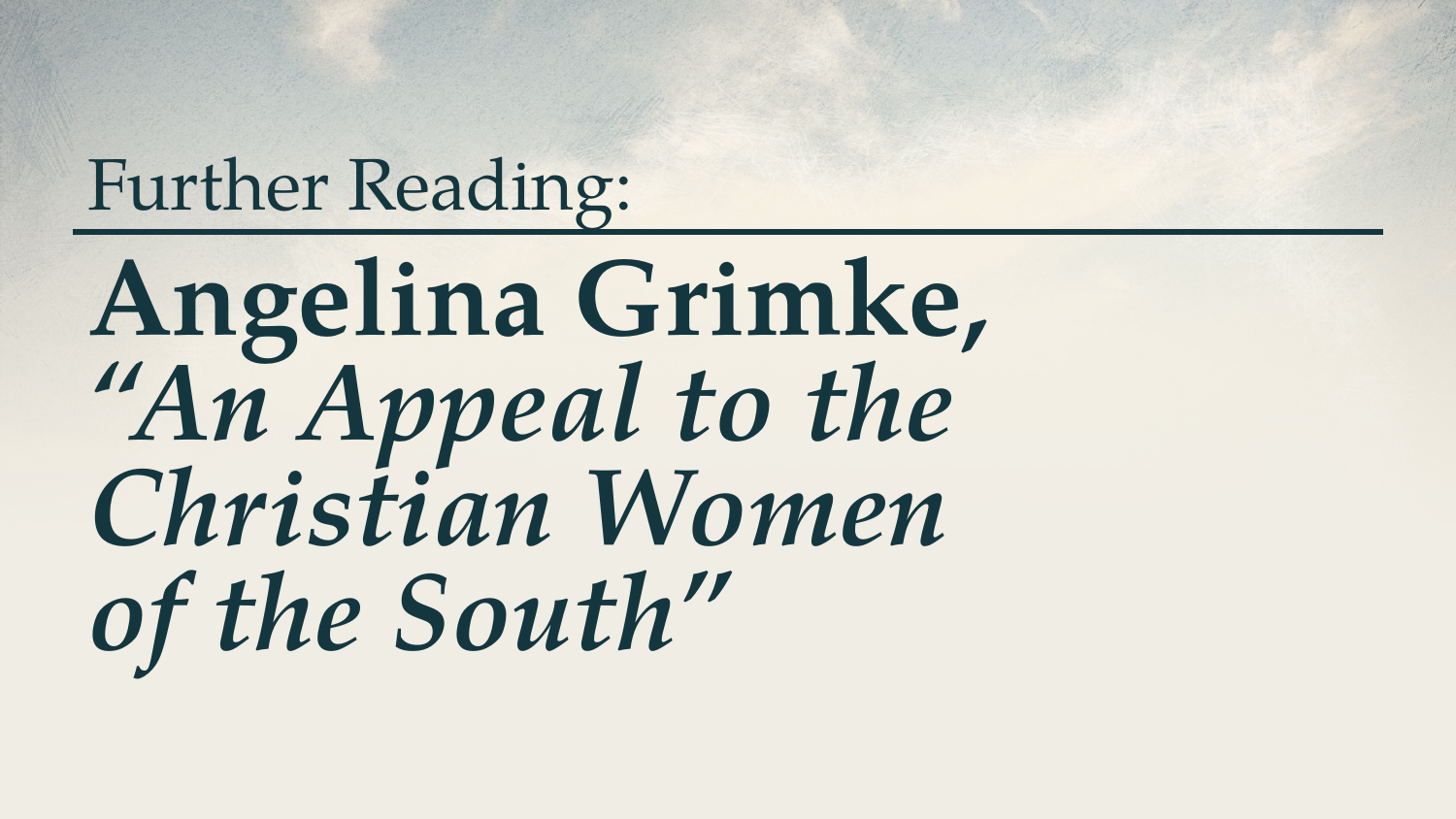

Further Reading:
# Angelina Grimke, “An Appeal to the Christian Women of the South”